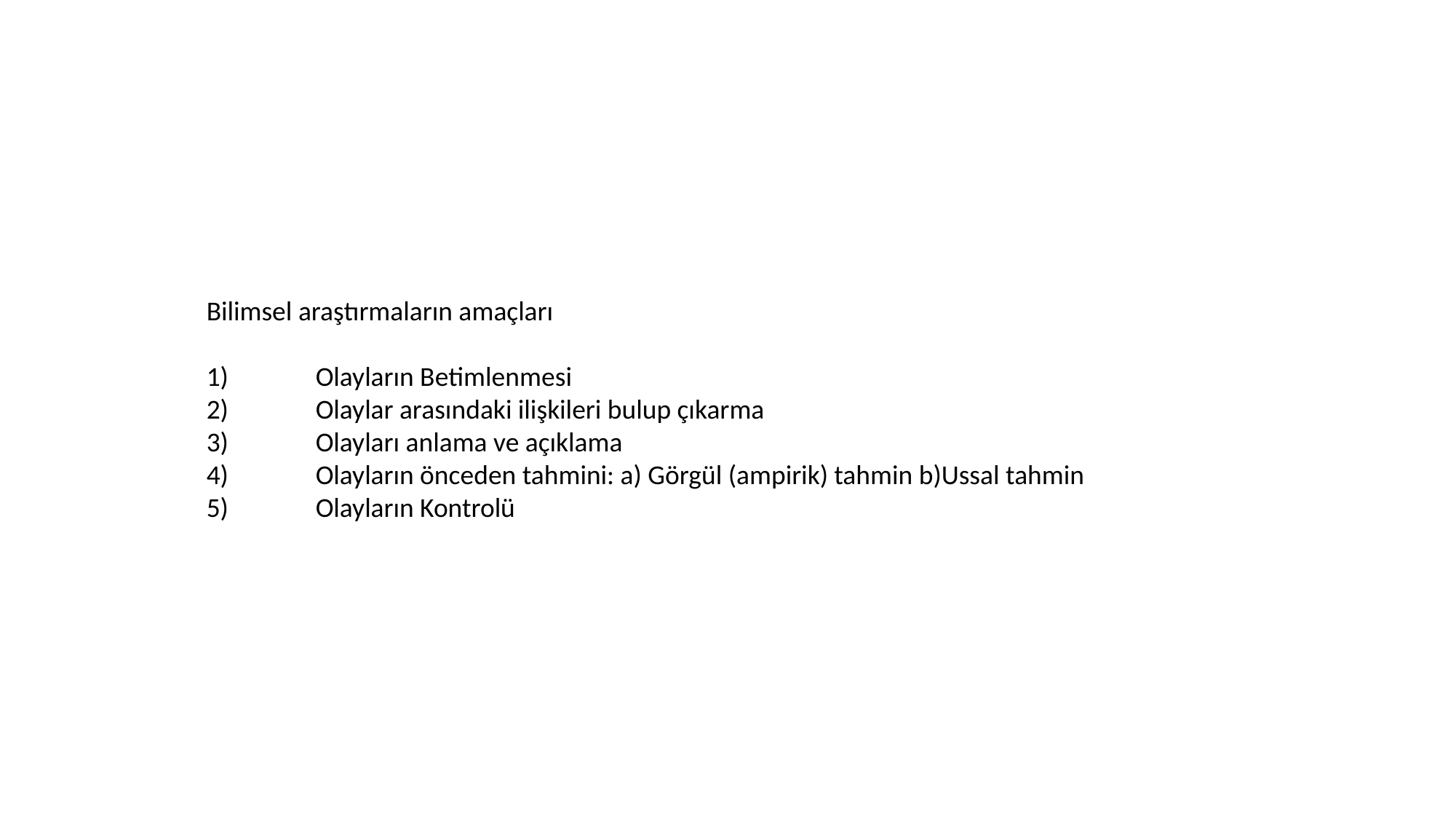

Bilimsel araştırmaların amaçları

1)	Olayların Betimlenmesi
2)	Olaylar arasındaki ilişkileri bulup çıkarma
3)	Olayları anlama ve açıklama
4)	Olayların önceden tahmini: a) Görgül (ampirik) tahmin b)Ussal tahmin
5)	Olayların Kontrolü